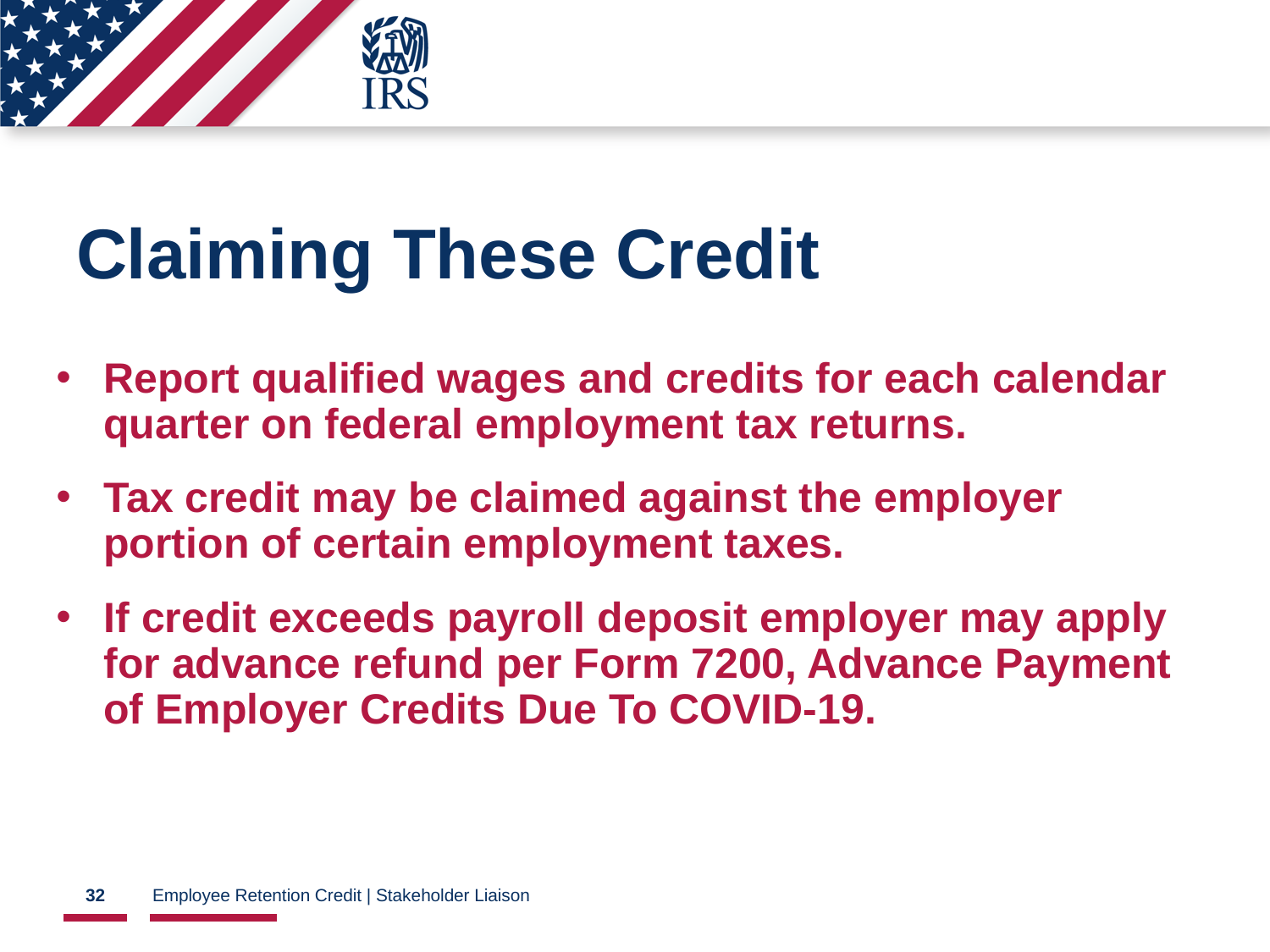

# Claiming These Credit
Report qualified wages and credits for each calendar quarter on federal employment tax returns.
Tax credit may be claimed against the employer portion of certain employment taxes.
If credit exceeds payroll deposit employer may apply for advance refund per Form 7200, Advance Payment of Employer Credits Due To COVID-19.

32
Employee Retention Credit | Stakeholder Liaison